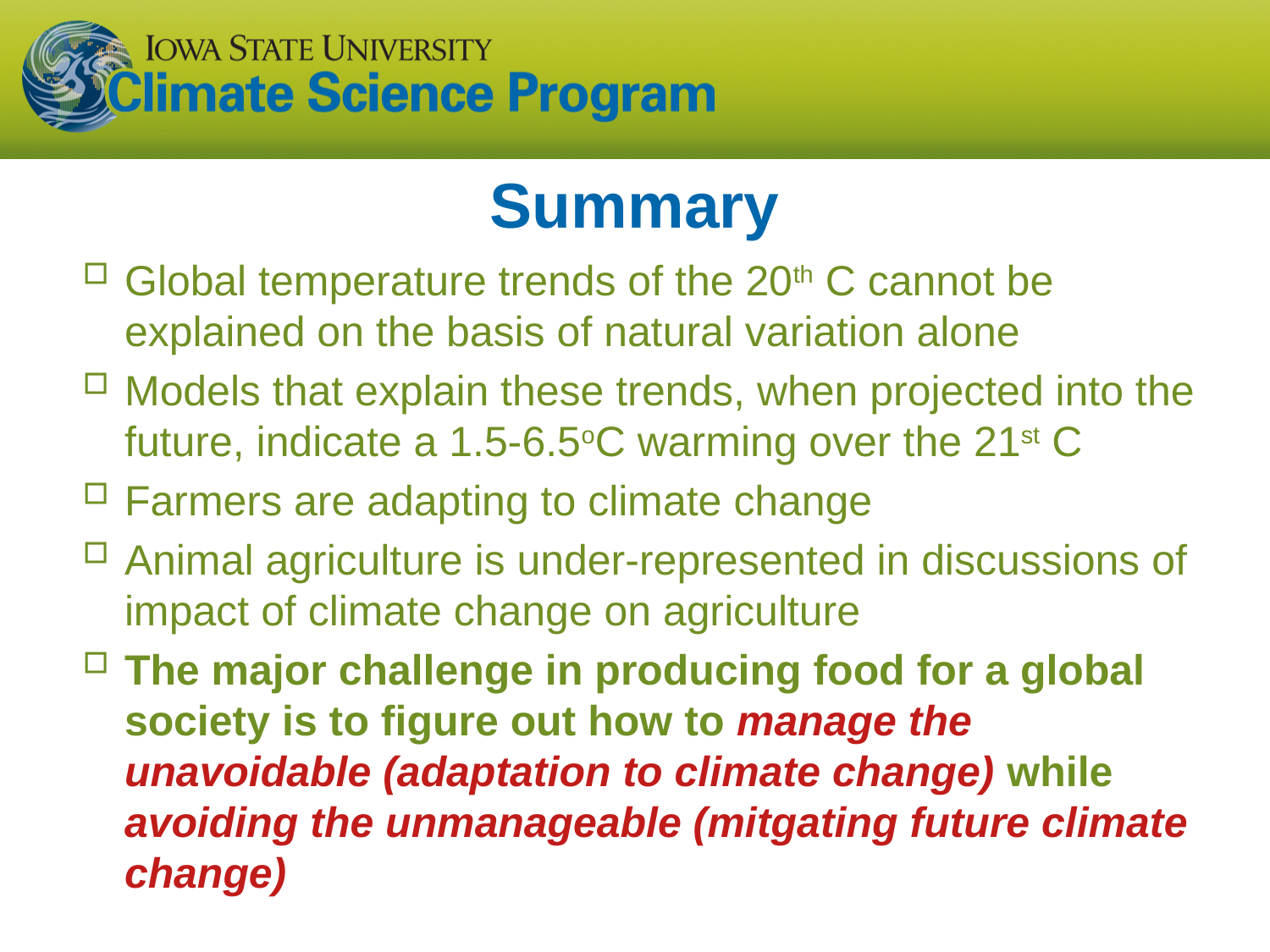

# Summary
Global temperature trends of the 20th C cannot be explained on the basis of natural variation alone
Models that explain these trends, when projected into the future, indicate a 1.5-6.5oC warming over the 21st C
Farmers are adapting to climate change
Animal agriculture is under-represented in discussions of impact of climate change on agriculture
The major challenge in producing food for a global society is to figure out how to manage the unavoidable (adaptation to climate change) while avoiding the unmanageable (mitgating future climate change)